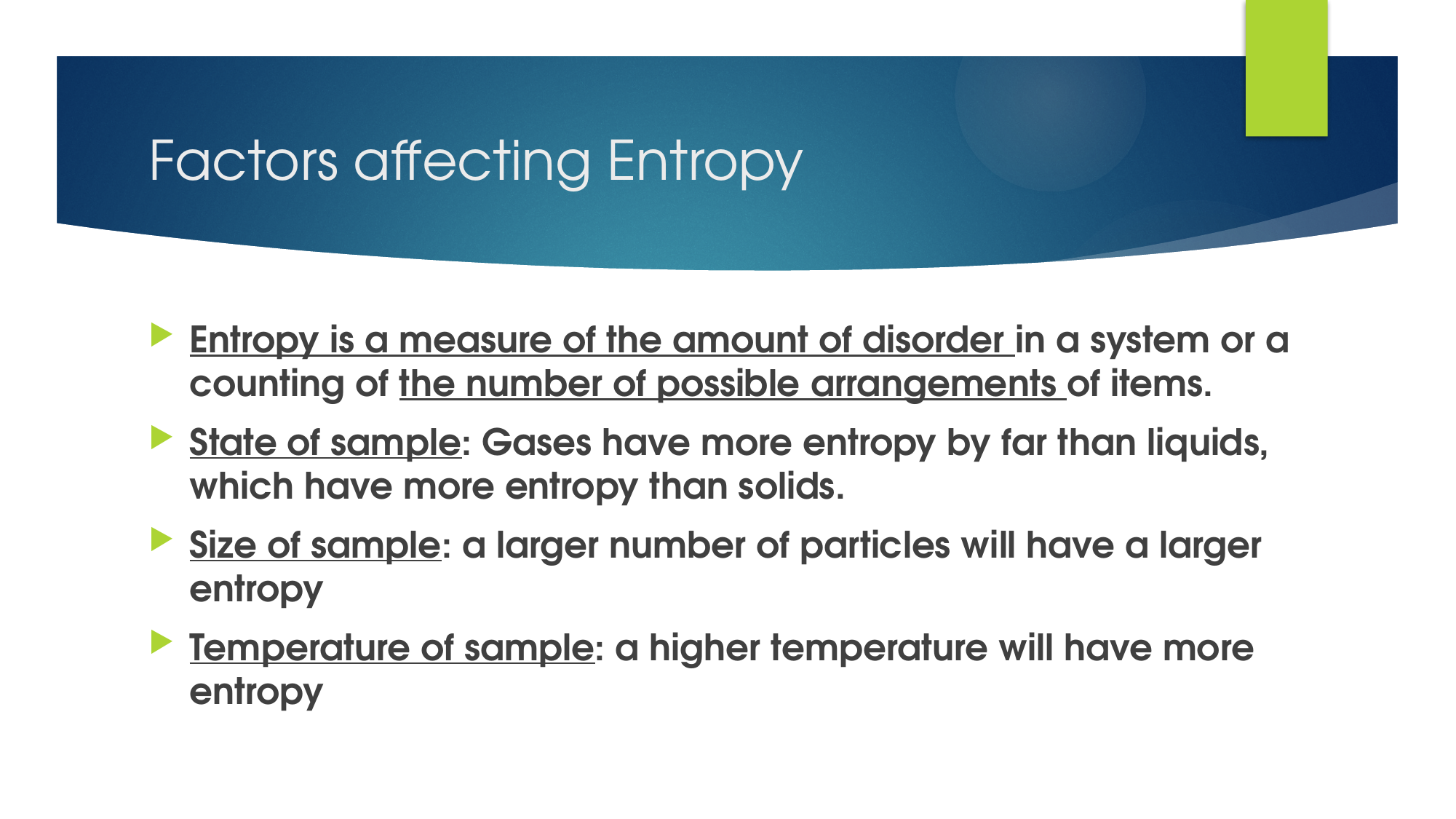

# Factors affecting Entropy
Entropy is a measure of the amount of disorder in a system or a counting of the number of possible arrangements of items.
State of sample: Gases have more entropy by far than liquids, which have more entropy than solids.
Size of sample: a larger number of particles will have a larger entropy
Temperature of sample: a higher temperature will have more entropy